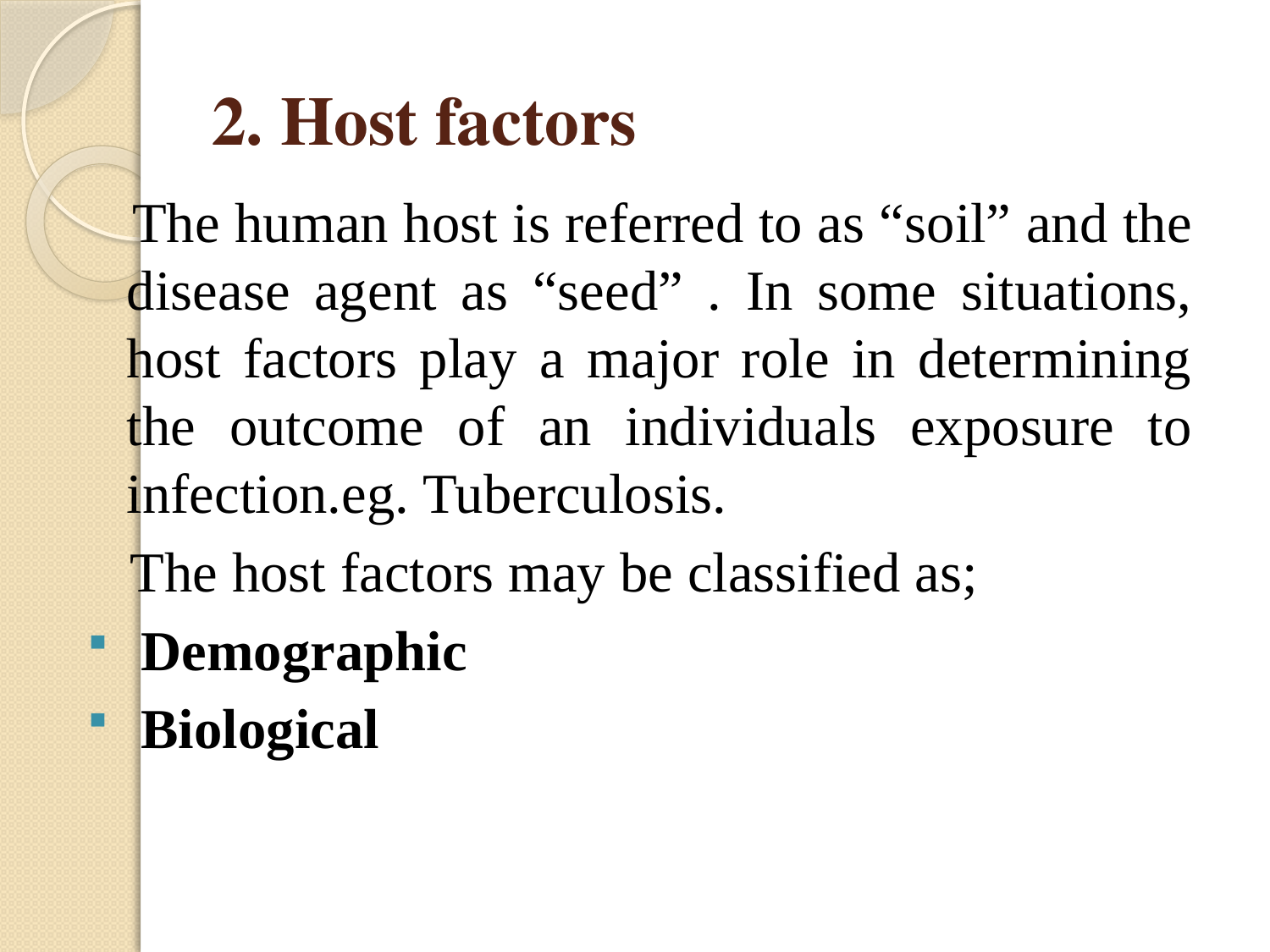

# 2. Host factors
   The human host is referred to as “soil” and the disease agent as “seed” . In some situations, host factors play a major role in determining the outcome of an individuals exposure to infection.eg. Tuberculosis.
   The host factors may be classified as;
 Demographic
 Biological